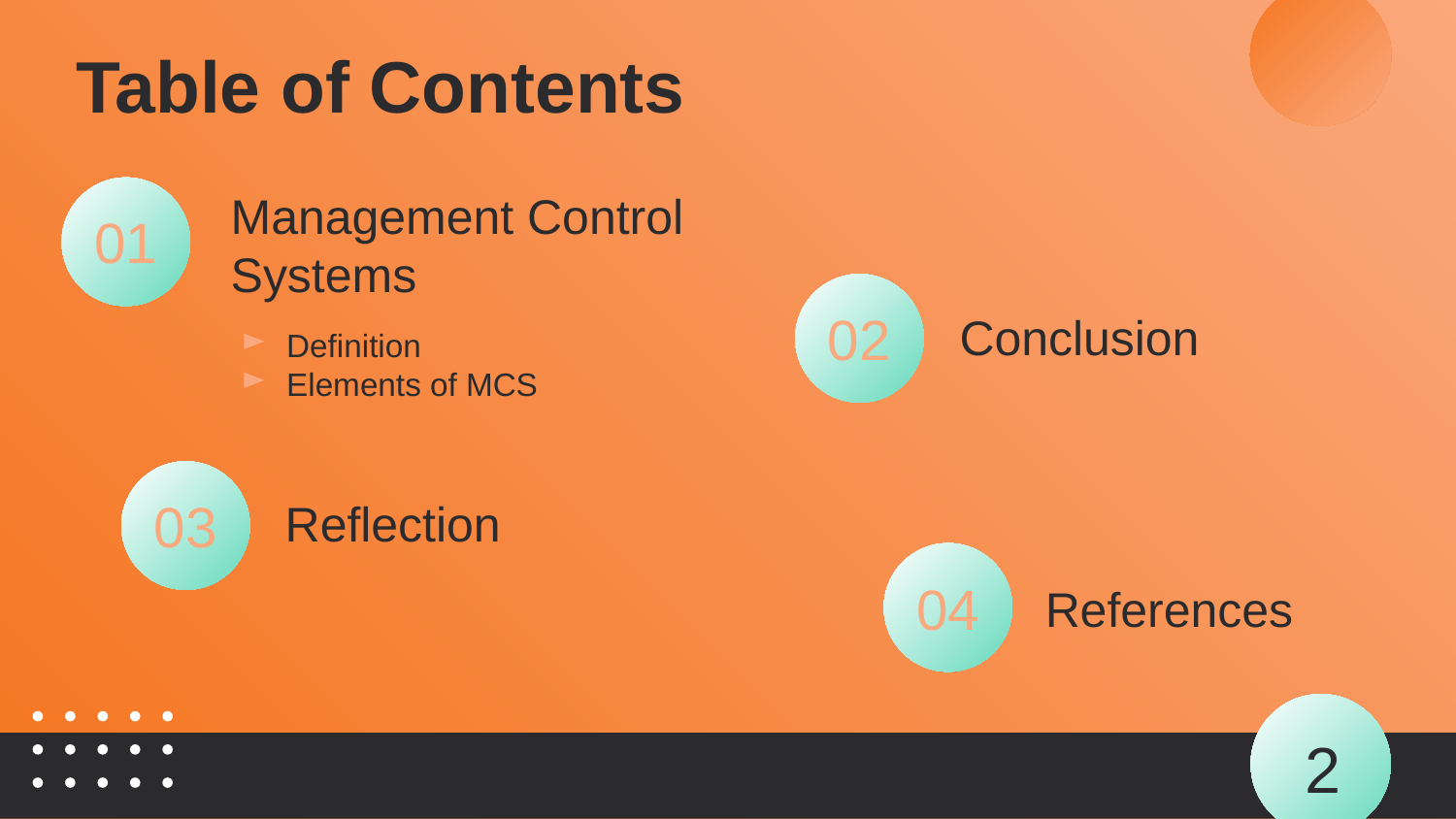

Table of Contents

Management Control Systems
01

Definition
Elements of MCS
02
Conclusion

03
Reflection

04
References
2